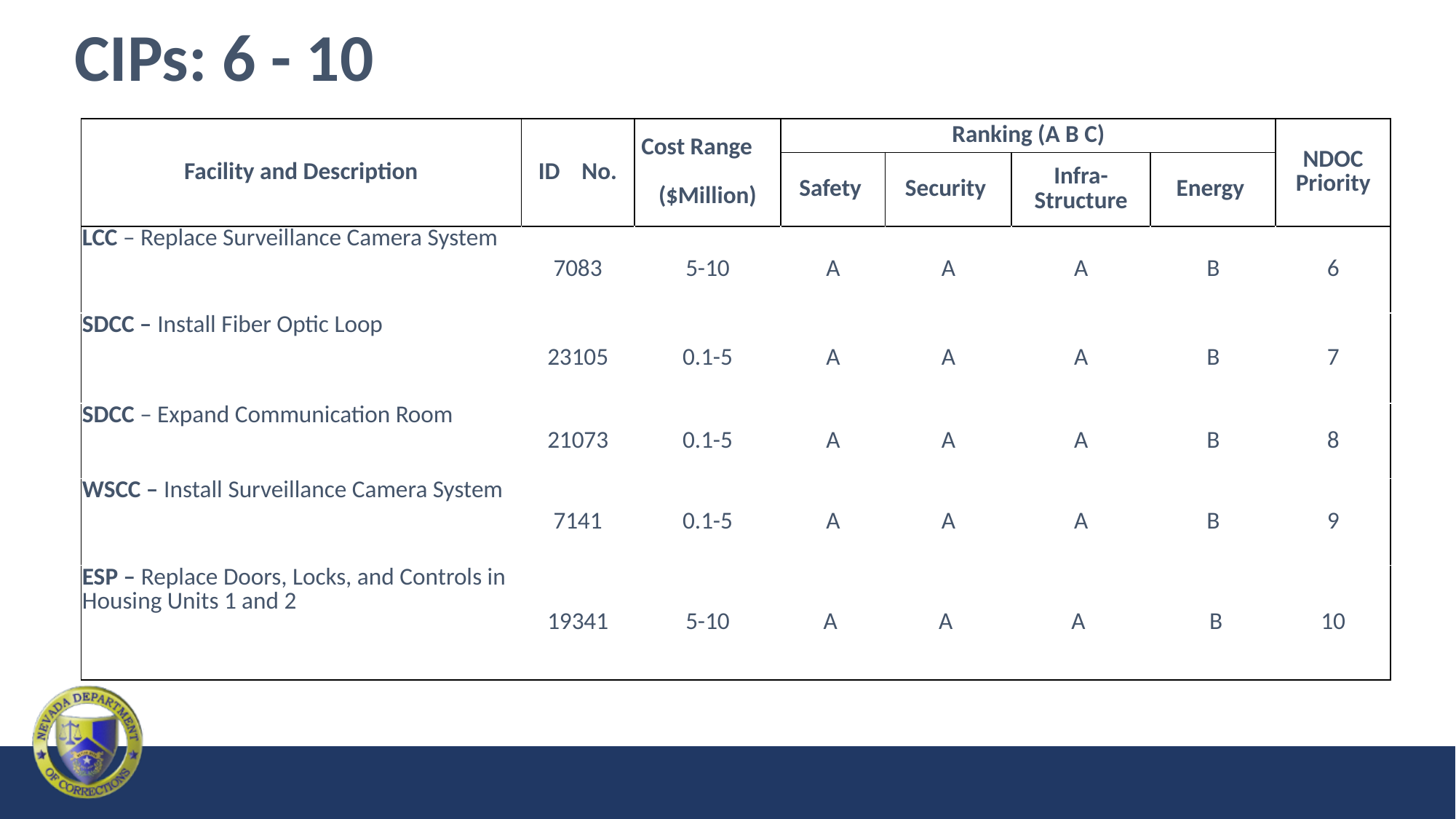

# CIPs: 6 - 10
| Facility and Description | ID No. | Cost Range ($Million) | Ranking (A B C) |  |  |  | NDOC Priority |
| --- | --- | --- | --- | --- | --- | --- | --- |
|  |  |  | Safety | Security | Infra-Structure | Energy |  |
| LCC – Replace Surveillance Camera System | 7083 | 5-10 | A | A | A | B | 6 |
| SDCC – Install Fiber Optic Loop | 23105 | 0.1-5 | A | A | A | B | 7 |
| SDCC – Expand Communication Room | 21073 | 0.1-5 | A | A | A | B | 8 |
| WSCC – Install Surveillance Camera System | 7141 | 0.1-5 | A | A | A | B | 9 |
| ESP – Replace Doors, Locks, and Controls in Housing Units 1 and 2 | 19341 | 5-10 | A | A | A | B | 10 |